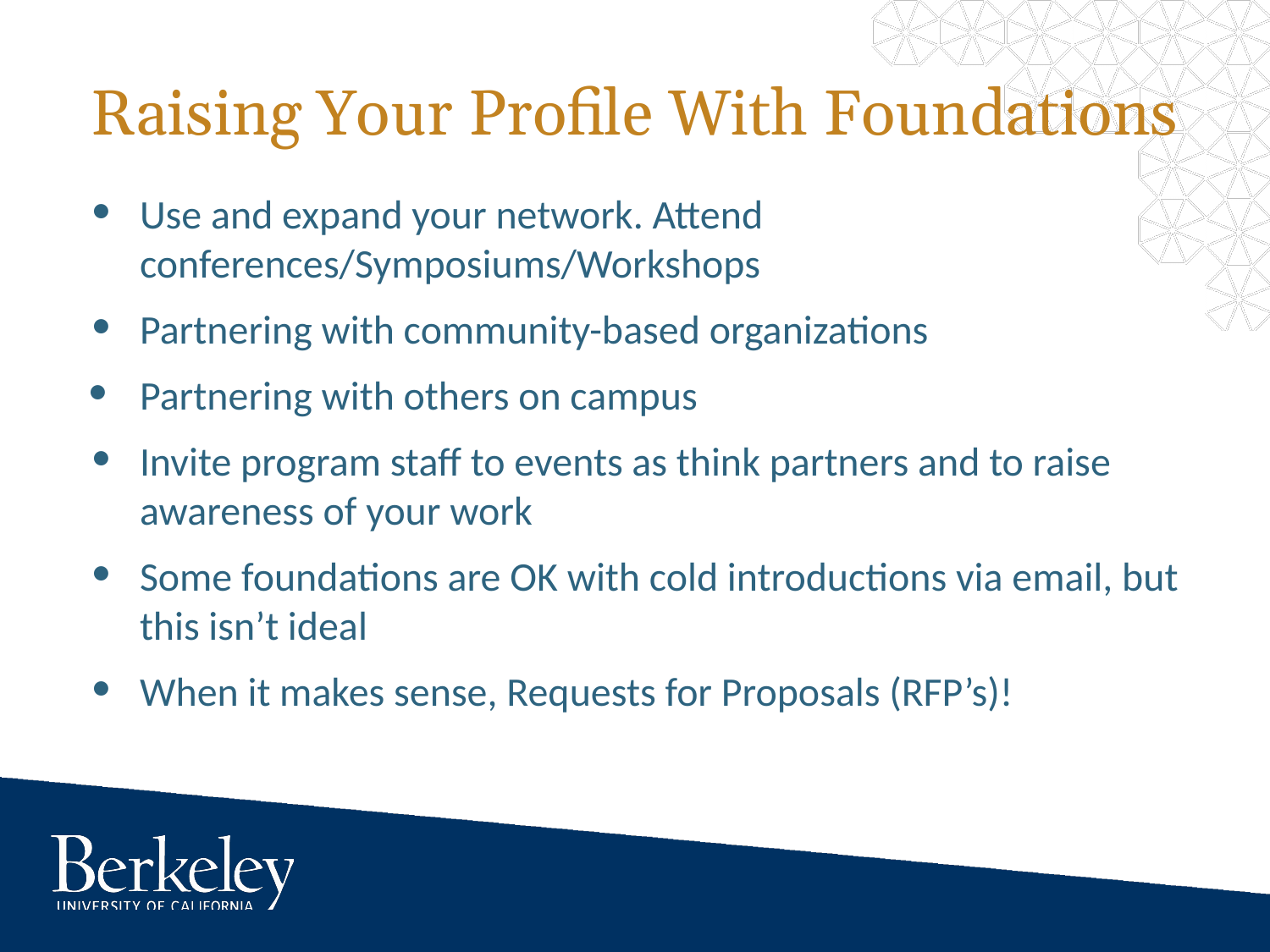

# Raising Your Profile With Foundations
Use and expand your network. Attend conferences/Symposiums/Workshops
Partnering with community-based organizations
Partnering with others on campus
Invite program staff to events as think partners and to raise awareness of your work
Some foundations are OK with cold introductions via email, but this isn’t ideal
When it makes sense, Requests for Proposals (RFP’s)!